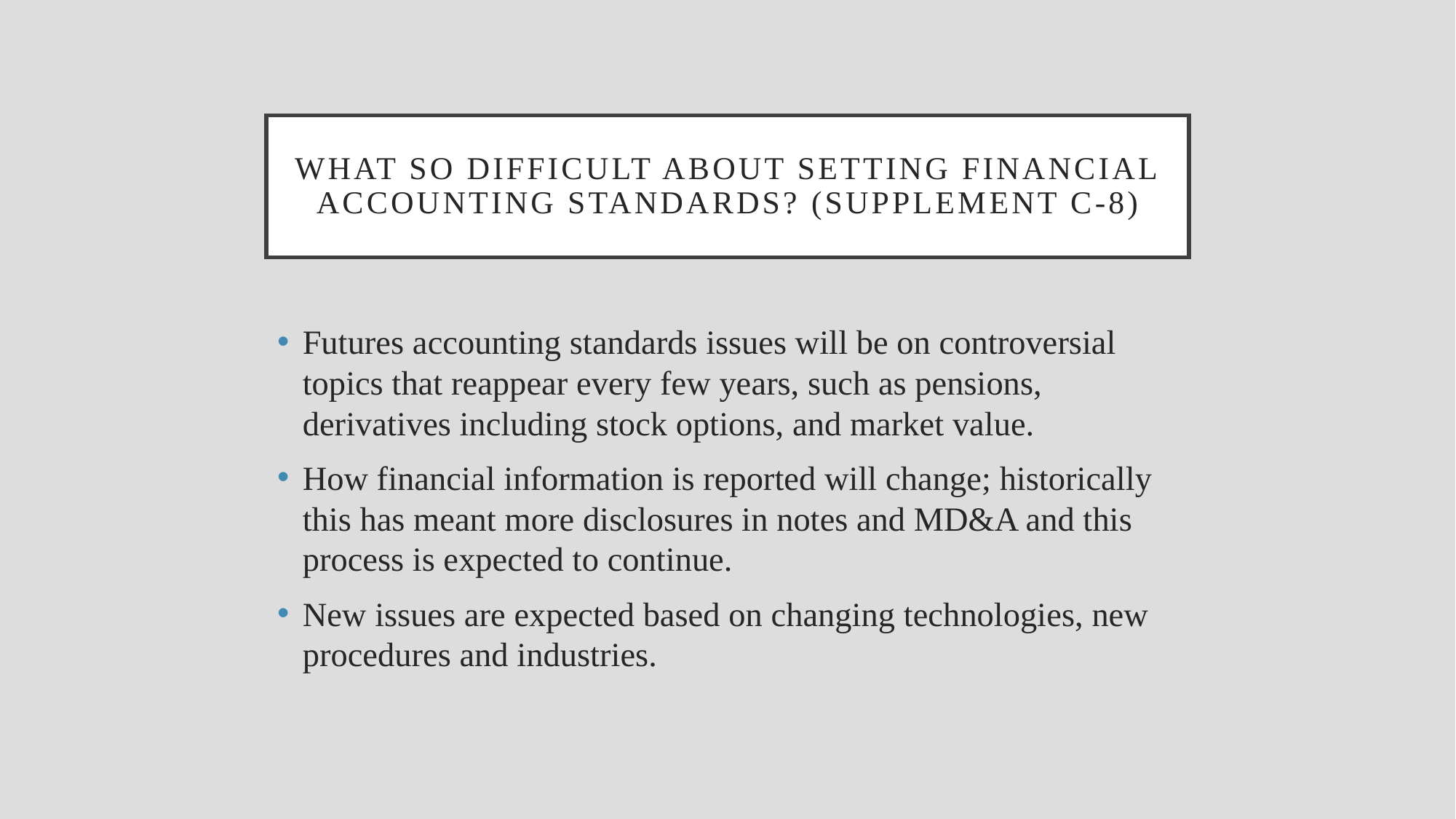

# What so difficult about setting financial accounting standards? (Supplement c-8)
Futures accounting standards issues will be on controversial topics that reappear every few years, such as pensions, derivatives including stock options, and market value.
How financial information is reported will change; historically this has meant more disclosures in notes and MD&A and this process is expected to continue.
New issues are expected based on changing technologies, new procedures and industries.